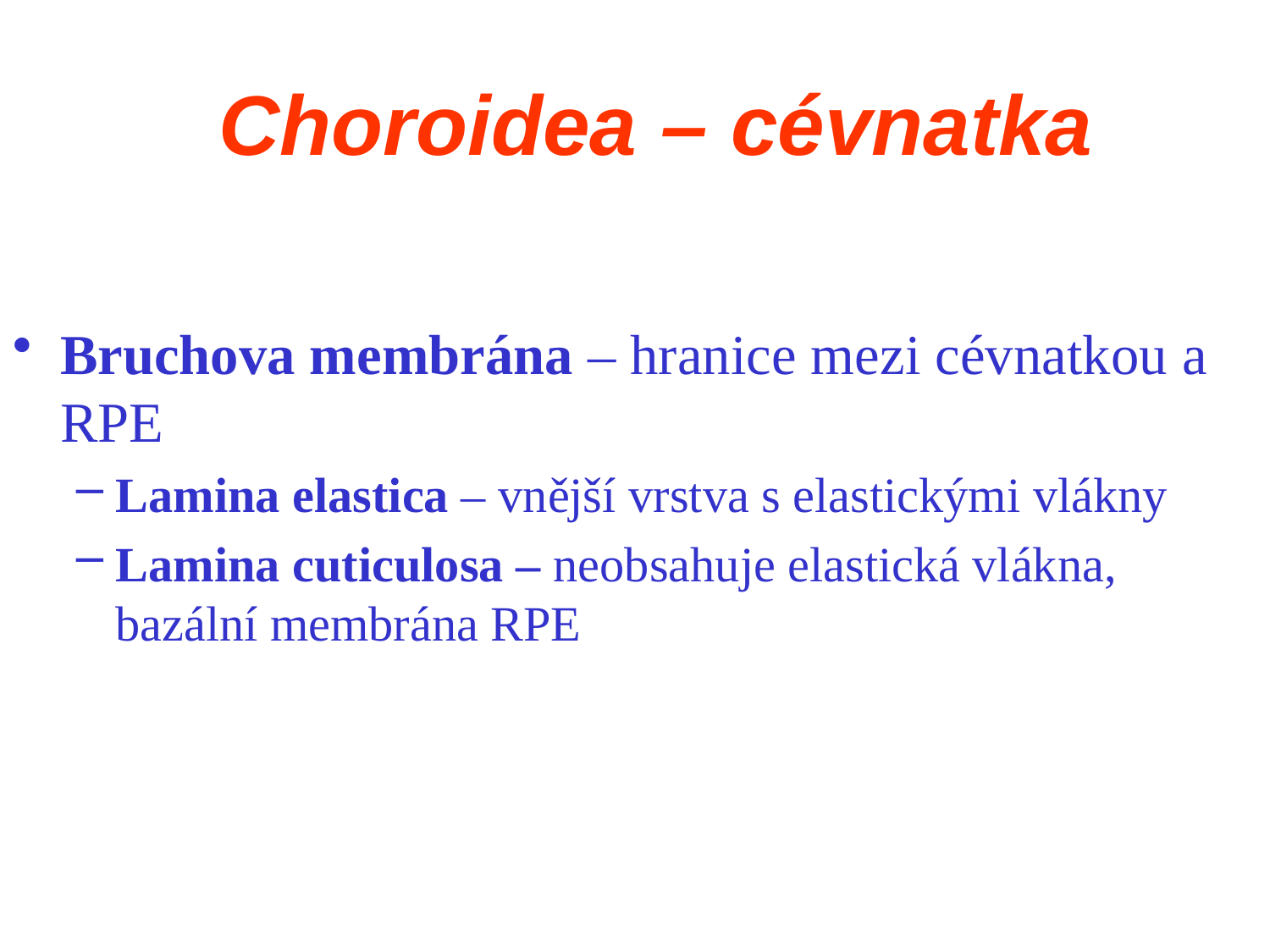

# Choroidea – cévnatka

Bruchova membrána – hranice mezi cévnatkou a RPE
Lamina elastica – vnější vrstva s elastickými vlákny
Lamina cuticulosa – neobsahuje elastická vlákna, bazální membrána RPE